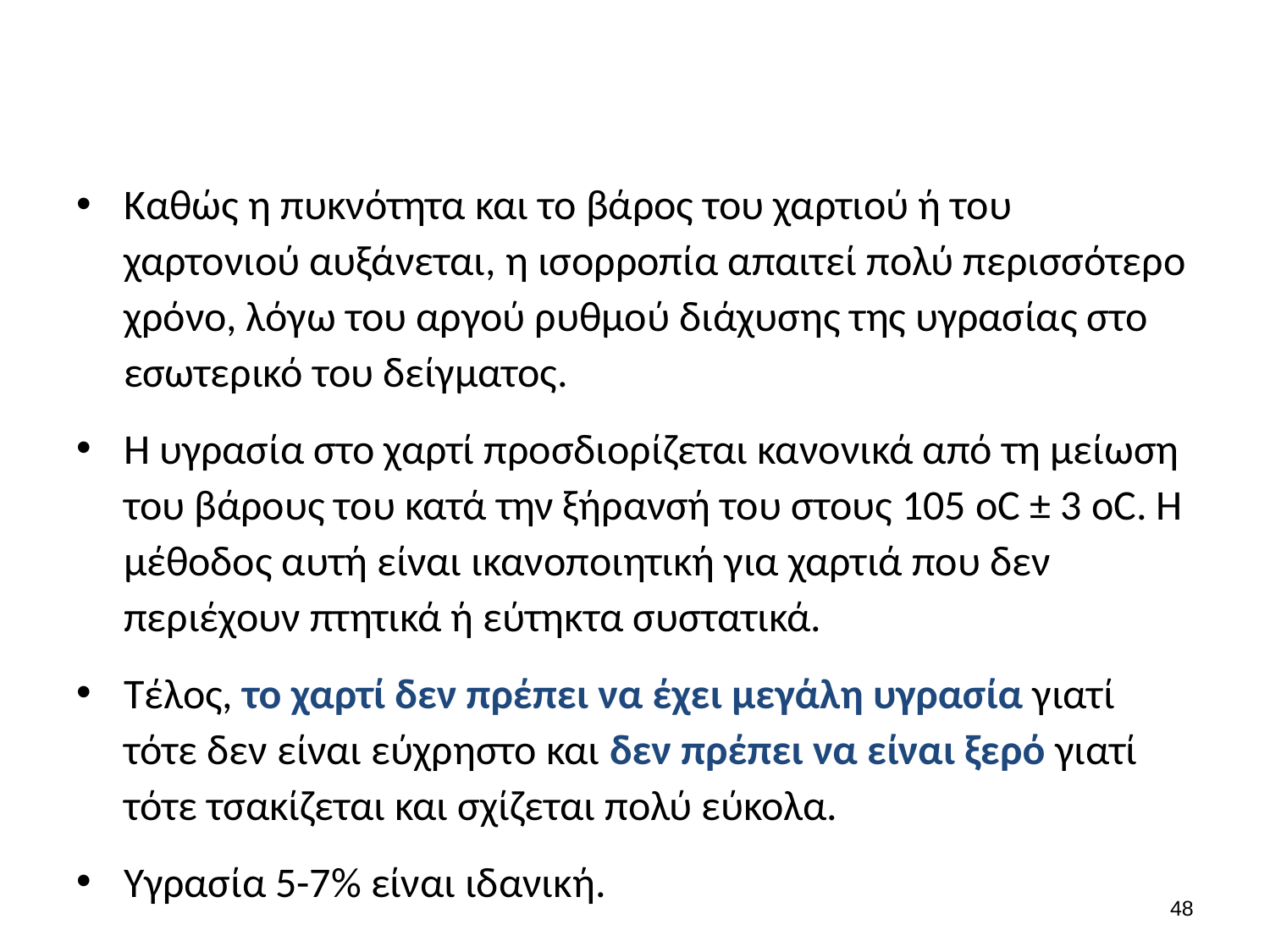

#
Καθώς η πυκνότητα και το βάρος του χαρτιού ή του χαρτονιού αυξάνεται, η ισορροπία απαιτεί πολύ περισσότερο χρόνο, λόγω του αργού ρυθμού διάχυσης της υγρασίας στο εσωτερικό του δείγματος.
Η υγρασία στο χαρτί προσδιορίζεται κανονικά από τη μείωση του βάρους του κατά την ξήρανσή του στους 105 οC ± 3 oC. H μέθοδος αυτή είναι ικανοποιητική για χαρτιά που δεν περιέχουν πτητικά ή εύτηκτα συστατικά.
Τέλος, το χαρτί δεν πρέπει να έχει μεγάλη υγρασία γιατί τότε δεν είναι εύχρηστο και δεν πρέπει να είναι ξερό γιατί τότε τσακίζεται και σχίζεται πολύ εύκολα.
Υγρασία 5-7% είναι ιδανική.
48